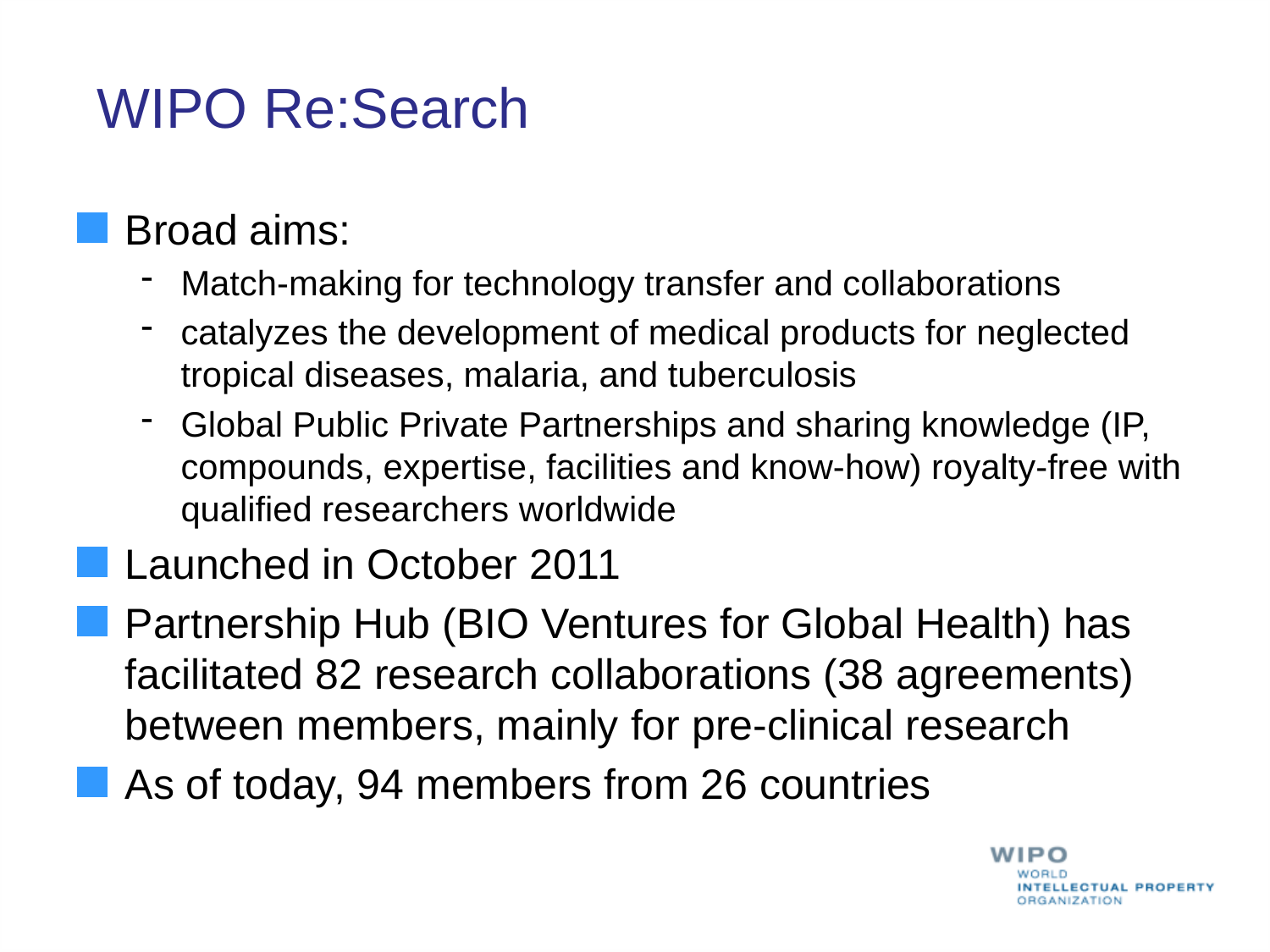

WIPO Re:Search
Broad aims:
Match-making for technology transfer and collaborations
catalyzes the development of medical products for neglected tropical diseases, malaria, and tuberculosis
Global Public Private Partnerships and sharing knowledge (IP, compounds, expertise, facilities and know-how) royalty-free with qualified researchers worldwide
Launched in October 2011
Partnership Hub (BIO Ventures for Global Health) has facilitated 82 research collaborations (38 agreements) between members, mainly for pre-clinical research
As of today, 94 members from 26 countries